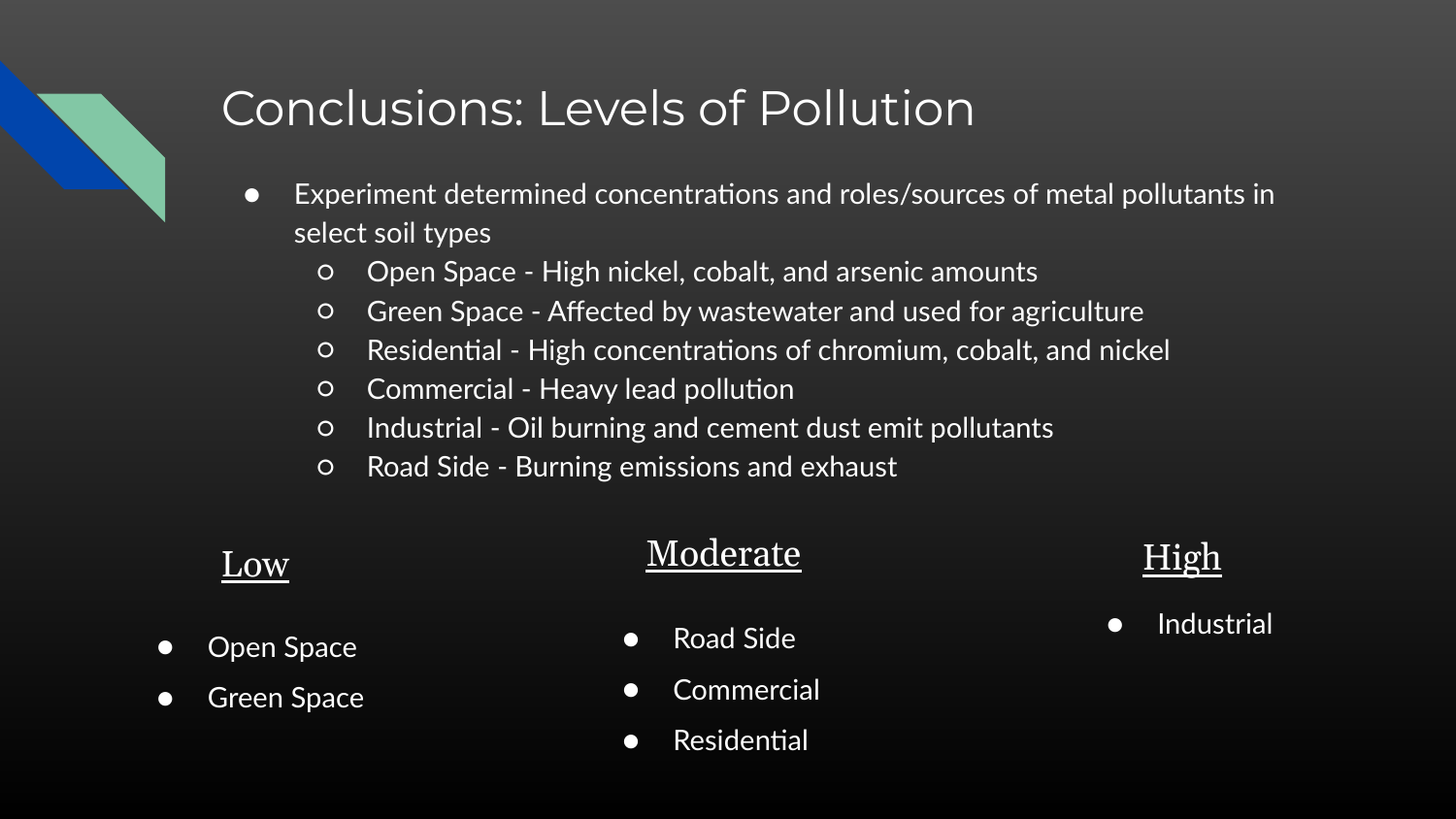

# Conclusions: Levels of Pollution
Experiment determined concentrations and roles/sources of metal pollutants in select soil types
Open Space - High nickel, cobalt, and arsenic amounts
Green Space - Affected by wastewater and used for agriculture
Residential - High concentrations of chromium, cobalt, and nickel
Commercial - Heavy lead pollution
Industrial - Oil burning and cement dust emit pollutants
Road Side - Burning emissions and exhaust

Moderate
High
Low
Road Side
Commercial
Residential
Industrial
Open Space
Green Space